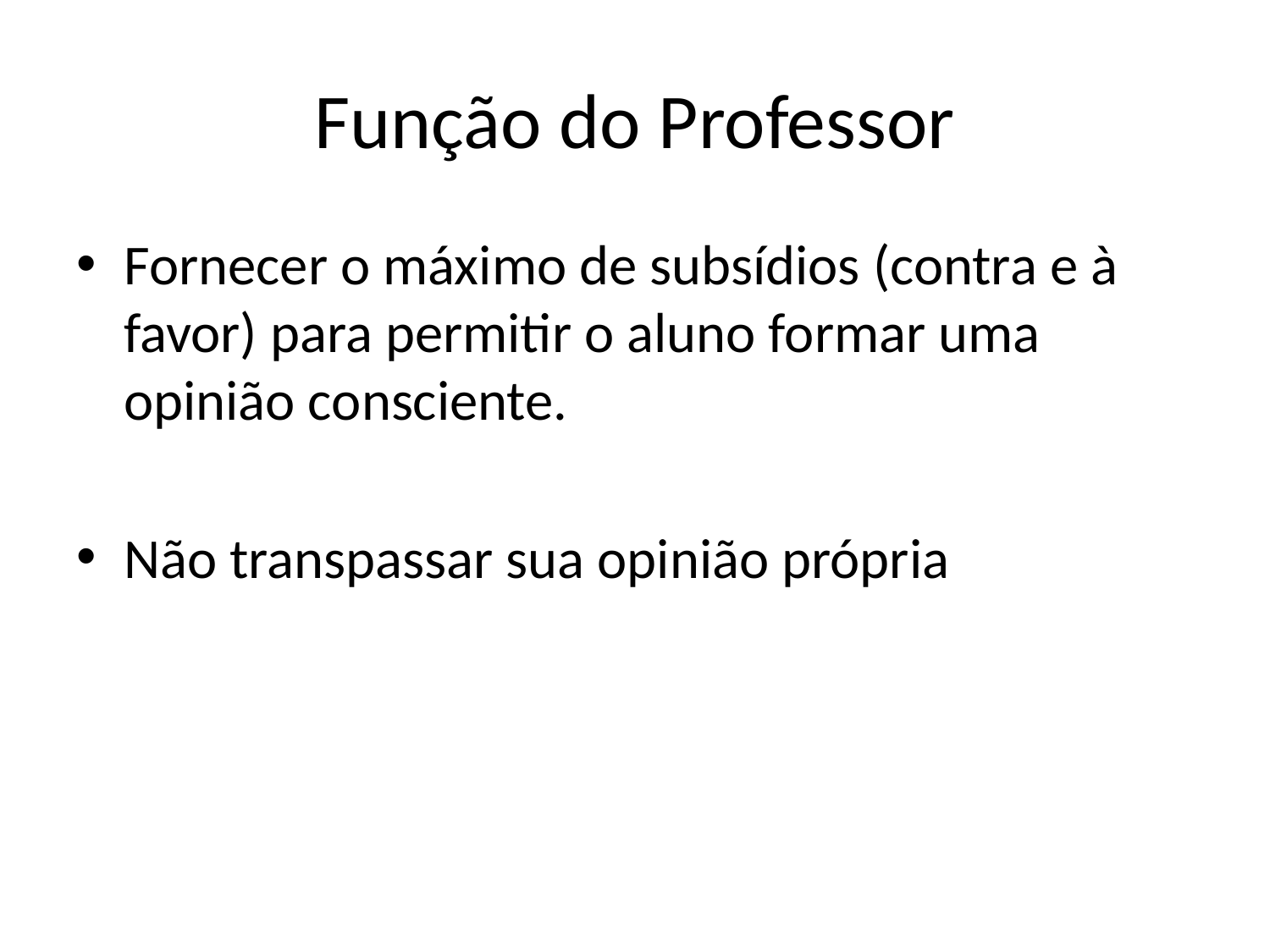

# Função do Professor
Fornecer o máximo de subsídios (contra e à favor) para permitir o aluno formar uma opinião consciente.

Não transpassar sua opinião própria